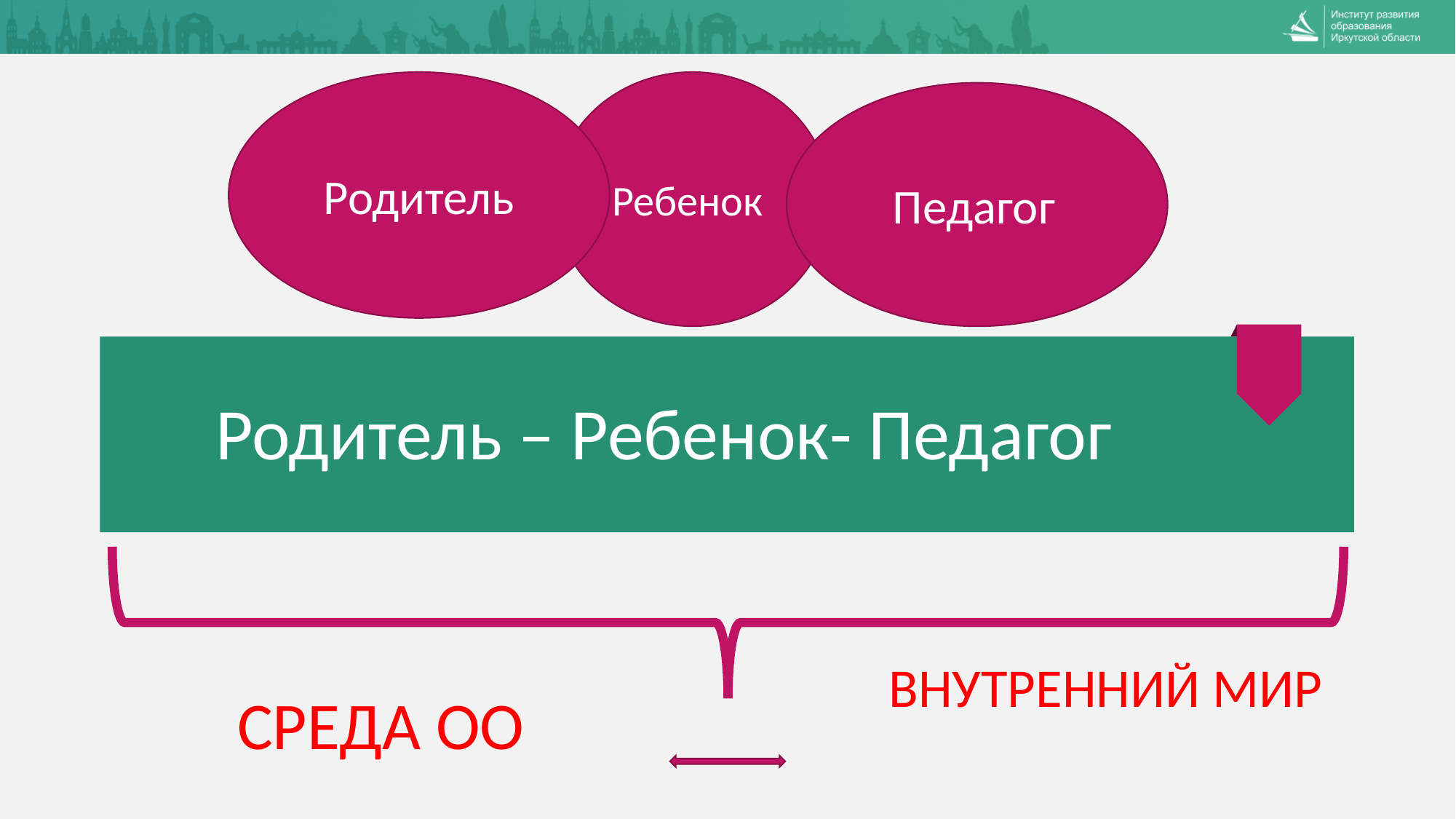

Родитель
Ребенок
Педагог
# Родитель – Ребенок- Педагог
ВНУТРЕННИЙ МИР
СРЕДА ОО